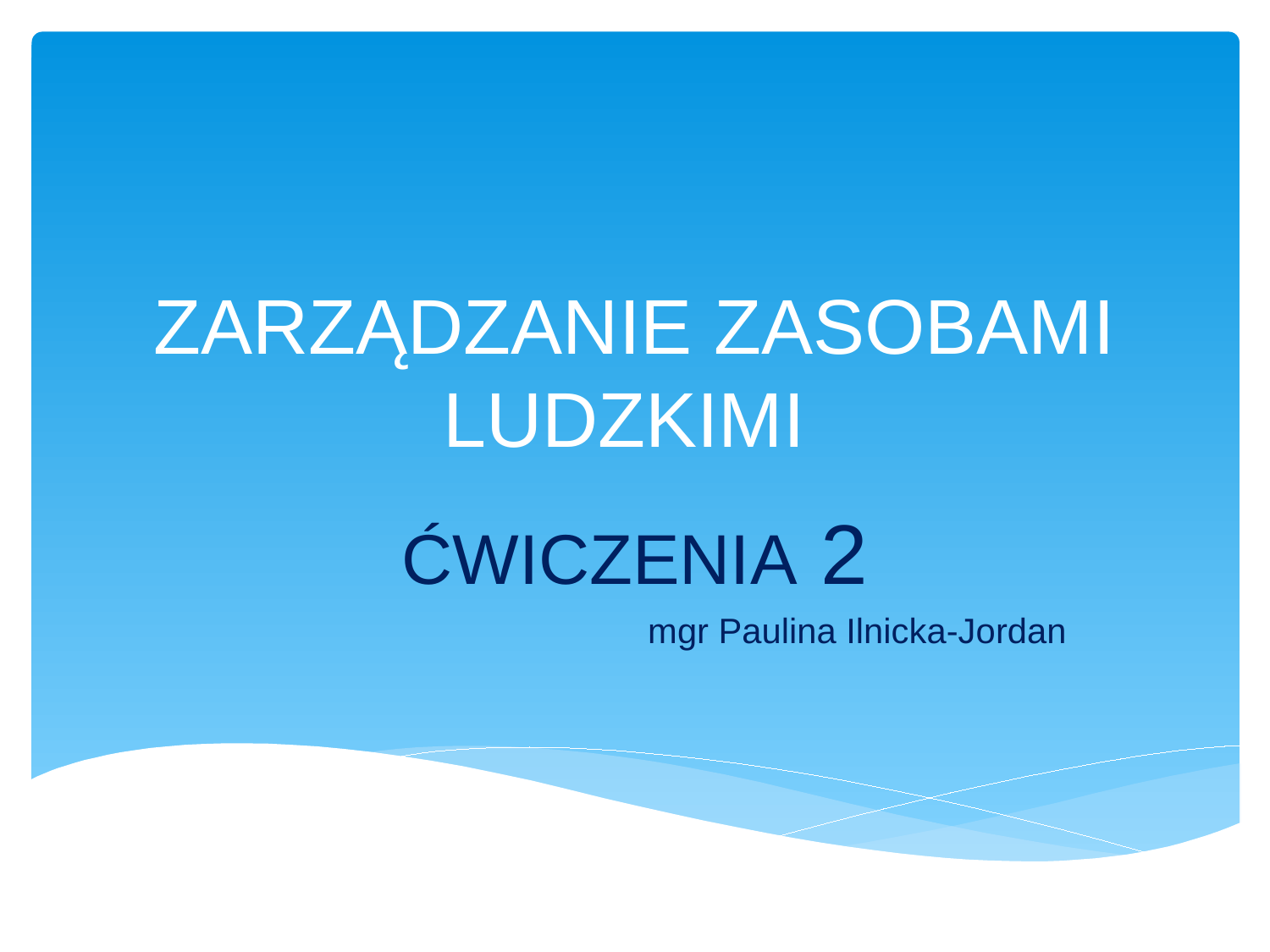

# ZARZĄDZANIE ZASOBAMI LUDZKIMI
ĆWICZENIA 2
mgr Paulina Ilnicka-Jordan